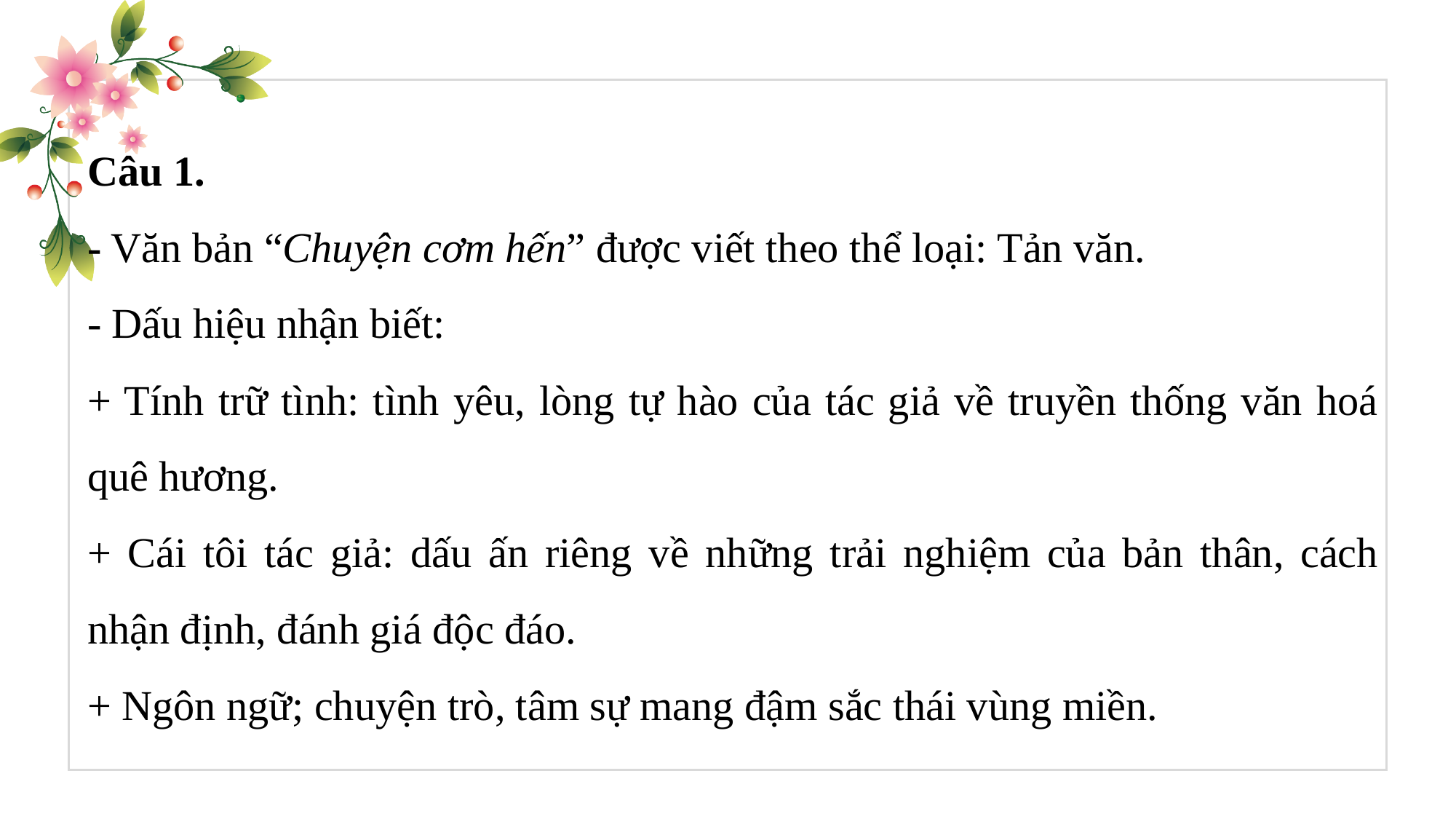

Câu 1.
- Văn bản “Chuyện cơm hến” được viết theo thể loại: Tản văn.
- Dấu hiệu nhận biết:
+ Tính trữ tình: tình yêu, lòng tự hào của tác giả về truyền thống văn hoá quê hương.
+ Cái tôi tác giả: dấu ấn riêng về những trải nghiệm của bản thân, cách nhận định, đánh giá độc đáo.
+ Ngôn ngữ; chuyện trò, tâm sự mang đậm sắc thái vùng miền.